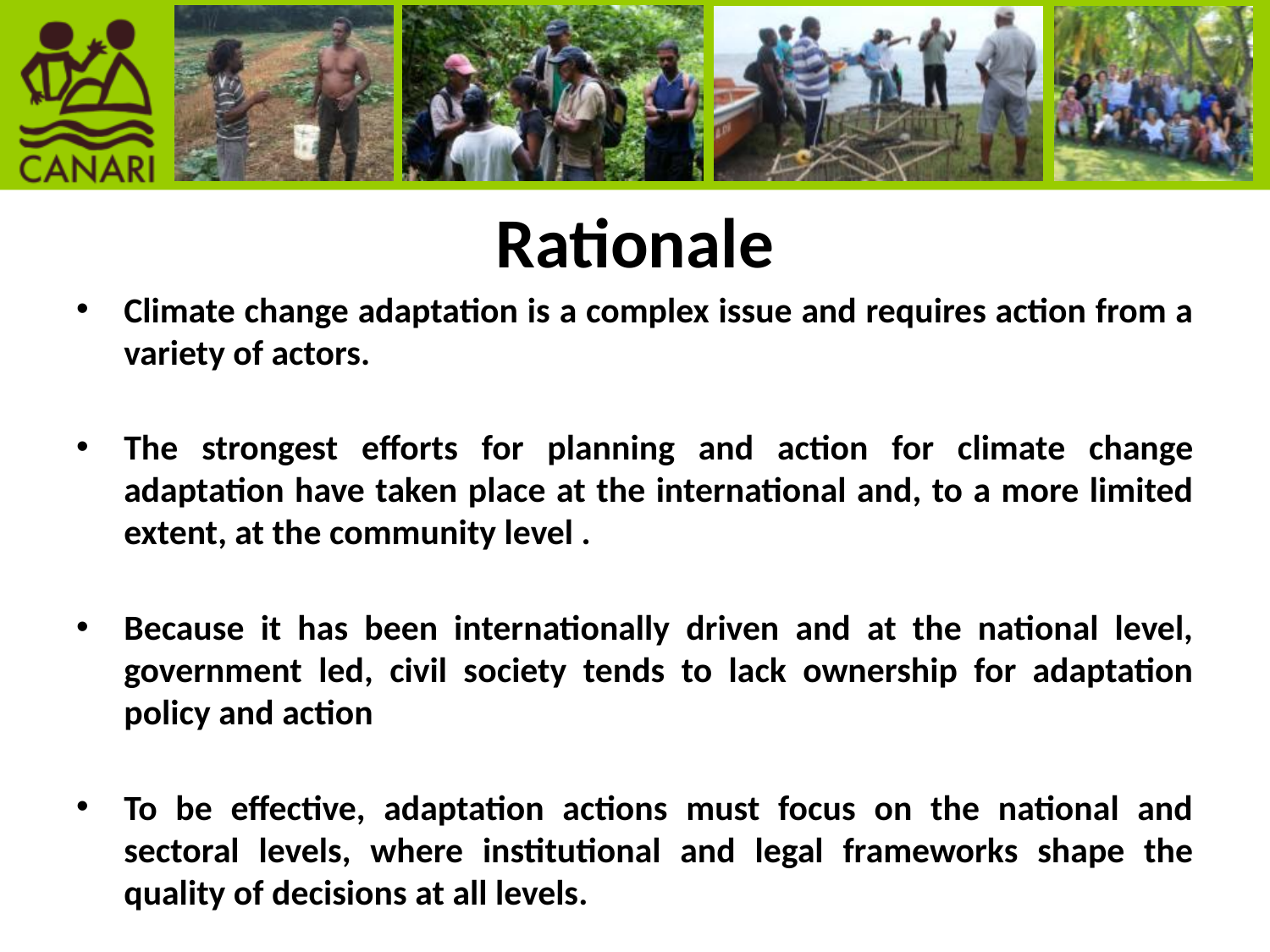

# Rationale
Climate change adaptation is a complex issue and requires action from a variety of actors.

The strongest efforts for planning and action for climate change adaptation have taken place at the international and, to a more limited extent, at the community level .

Because it has been internationally driven and at the national level, government led, civil society tends to lack ownership for adaptation policy and action

To be effective, adaptation actions must focus on the national and sectoral levels, where institutional and legal frameworks shape the quality of decisions at all levels.